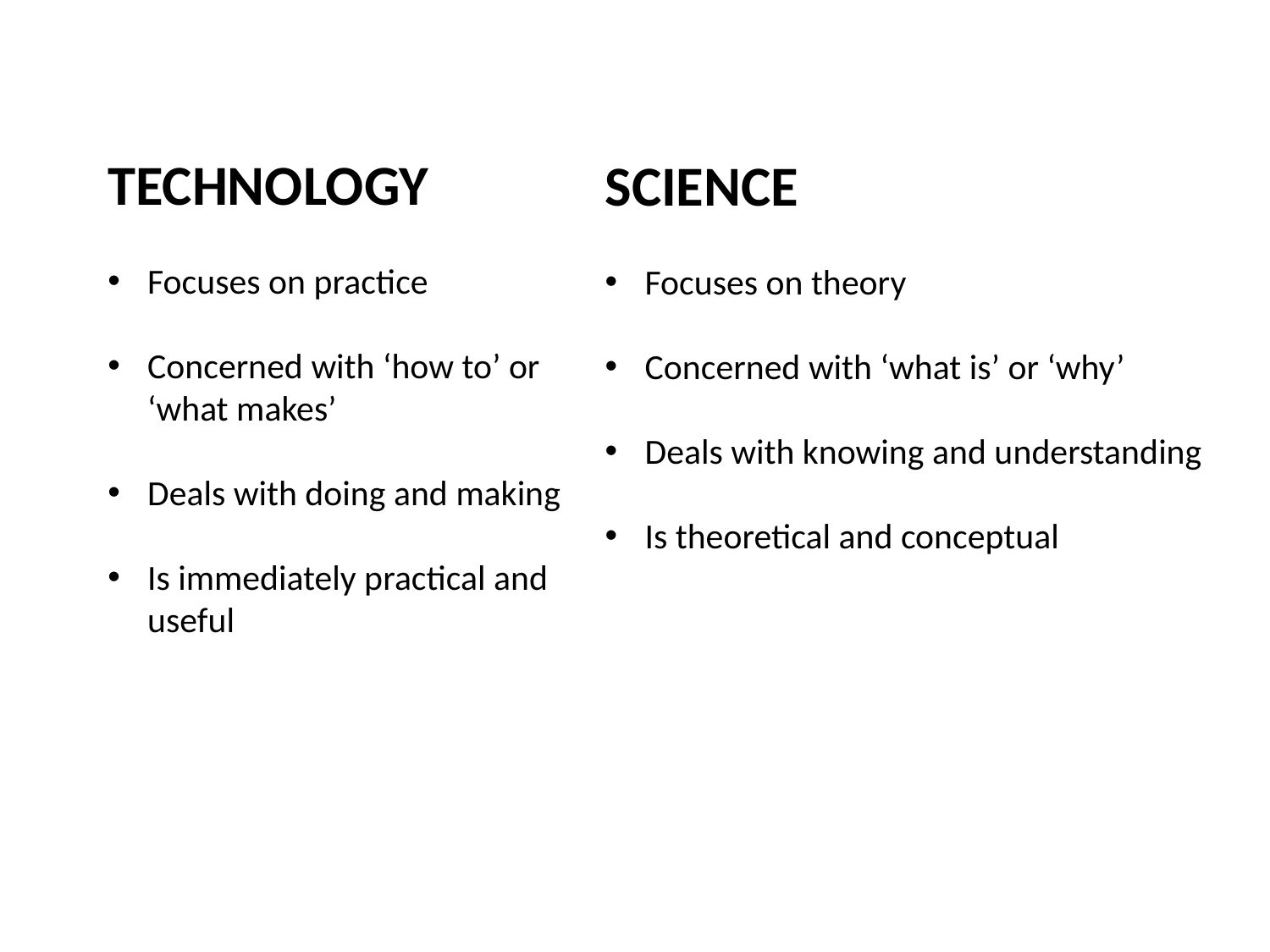

TECHNOLOGY

Focuses on practice

Concerned with ‘how to’ or ‘what makes’

Deals with doing and making

Is immediately practical and useful

SCIENCE

Focuses on theory

Concerned with ‘what is’ or ‘why’

Deals with knowing and understanding

Is theoretical and conceptual